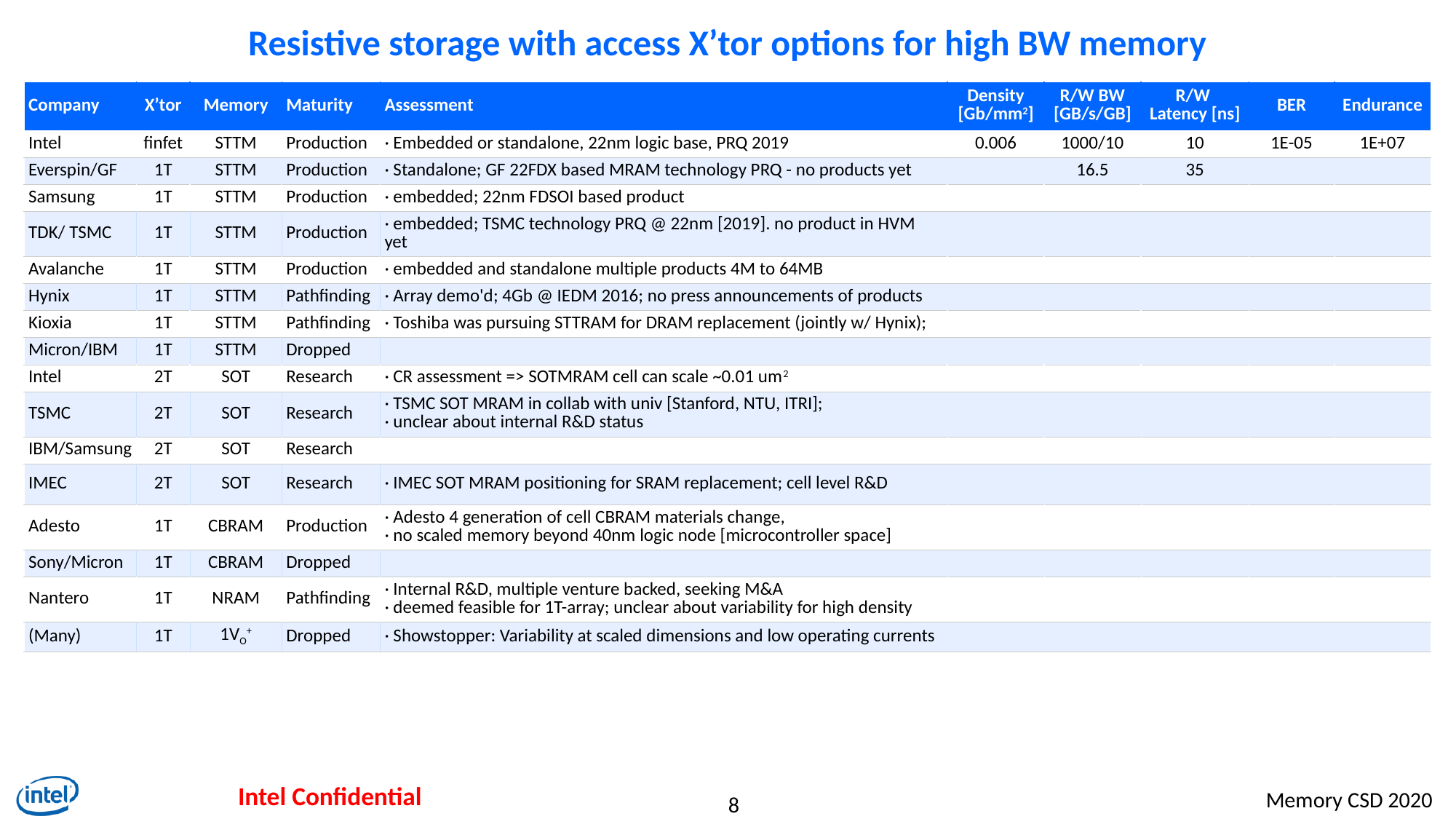

# Resistive storage with access X’tor options for high BW memory
| Company | X’tor | Memory | Maturity | Assessment | Density [Gb/mm2] | R/W BW [GB/s/GB] | R/W Latency [ns] | BER | Endurance |
| --- | --- | --- | --- | --- | --- | --- | --- | --- | --- |
| Intel | finfet | STTM | Production | · Embedded or standalone, 22nm logic base, PRQ 2019 | 0.006 | 1000/10 | 10 | 1E-05 | 1E+07 |
| Everspin/GF | 1T | STTM | Production | · Standalone; GF 22FDX based MRAM technology PRQ - no products yet |  | 16.5 | 35 |  |  |
| Samsung | 1T | STTM | Production | · embedded; 22nm FDSOI based product |  |  |  |  |  |
| TDK/ TSMC | 1T | STTM | Production | · embedded; TSMC technology PRQ @ 22nm [2019]. no product in HVM yet |  |  |  |  |  |
| Avalanche | 1T | STTM | Production | · embedded and standalone multiple products 4M to 64MB |  |  |  |  |  |
| Hynix | 1T | STTM | Pathfinding | · Array demo'd; 4Gb @ IEDM 2016; no press announcements of products |  |  |  |  |  |
| Kioxia | 1T | STTM | Pathfinding | · Toshiba was pursuing STTRAM for DRAM replacement (jointly w/ Hynix); |  |  |  |  |  |
| Micron/IBM | 1T | STTM | Dropped |  |  |  |  |  |  |
| Intel | 2T | SOT | Research | · CR assessment => SOTMRAM cell can scale ~0.01 um2 |  |  |  |  |  |
| TSMC | 2T | SOT | Research | · TSMC SOT MRAM in collab with univ [Stanford, NTU, ITRI]; · unclear about internal R&D status |  |  |  |  |  |
| IBM/Samsung | 2T | SOT | Research |  |  |  |  |  |  |
| IMEC | 2T | SOT | Research | · IMEC SOT MRAM positioning for SRAM replacement; cell level R&D |  |  |  |  |  |
| Adesto | 1T | CBRAM | Production | · Adesto 4 generation of cell CBRAM materials change, · no scaled memory beyond 40nm logic node [microcontroller space] |  |  |  |  |  |
| Sony/Micron | 1T | CBRAM | Dropped |  |  |  |  |  |  |
| Nantero | 1T | NRAM | Pathfinding | · Internal R&D, multiple venture backed, seeking M&A · deemed feasible for 1T-array; unclear about variability for high density |  |  |  |  |  |
| (Many) | 1T | 1VO+ | Dropped | · Showstopper: Variability at scaled dimensions and low operating currents |  |  |  |  |  |